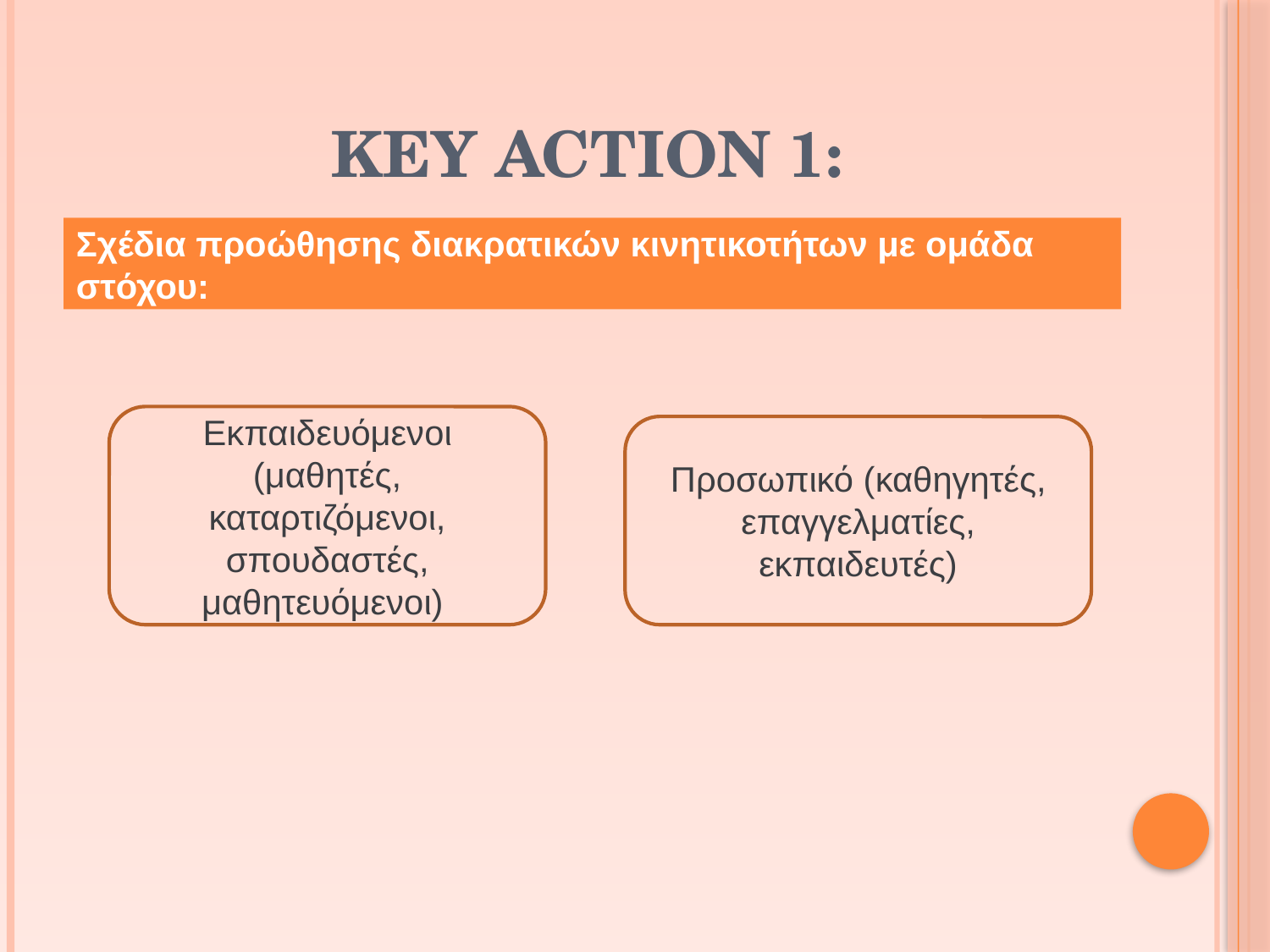

# Key Action 1:
Σχέδια προώθησης διακρατικών κινητικοτήτων με ομάδα στόχου:

Εκπαιδευόμενοι (μαθητές, καταρτιζόμενοι, σπουδαστές, μαθητευόμενοι)
Προσωπικό (καθηγητές, επαγγελματίες, εκπαιδευτές)